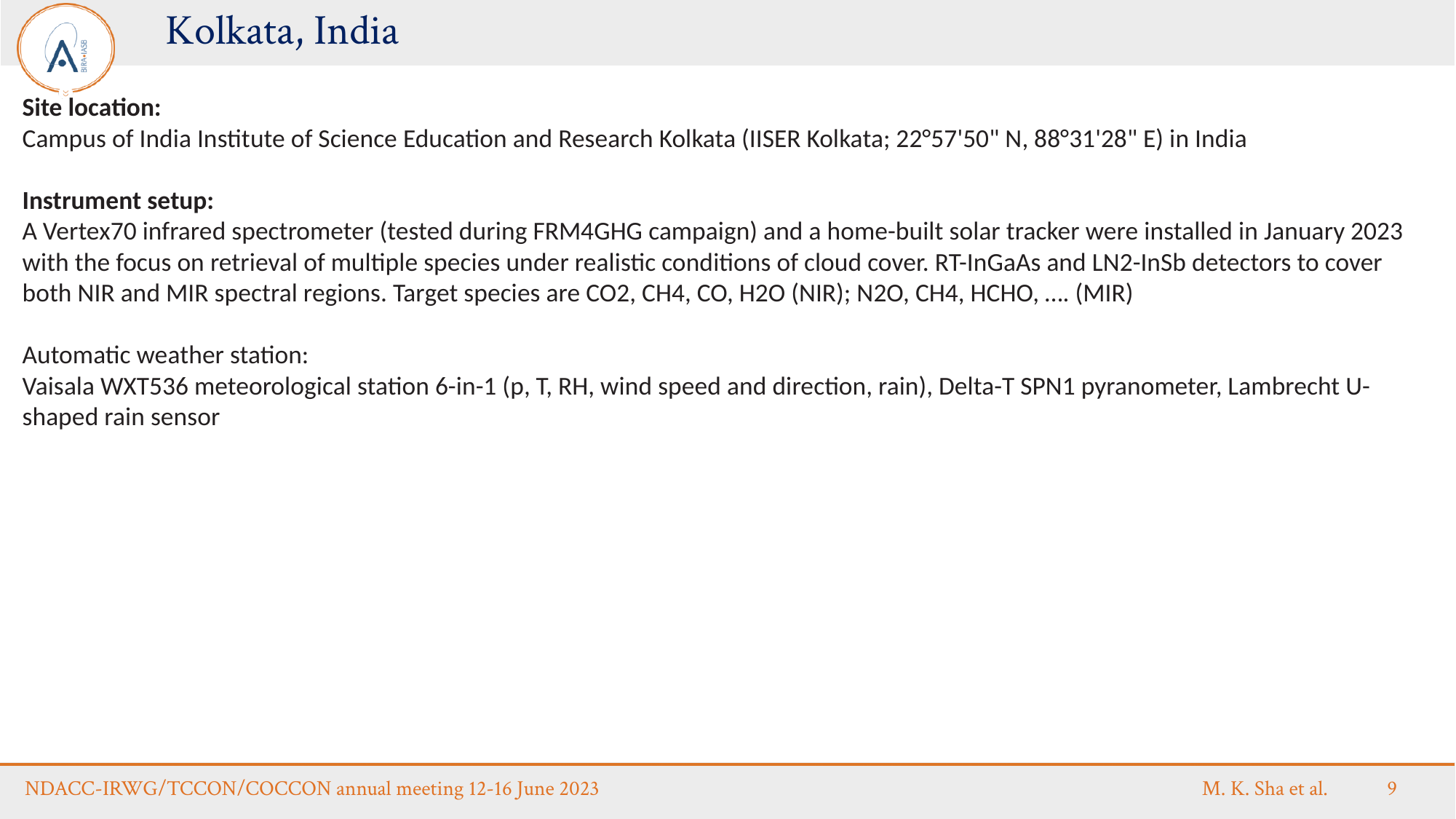

# Kolkata, India
Site location:
Campus of India Institute of Science Education and Research Kolkata (IISER Kolkata; 22°57'50" N, 88°31'28" E) in India

Instrument setup:
A Vertex70 infrared spectrometer (tested during FRM4GHG campaign) and a home-built solar tracker were installed in January 2023 with the focus on retrieval of multiple species under realistic conditions of cloud cover. RT-InGaAs and LN2-InSb detectors to cover both NIR and MIR spectral regions. Target species are CO2, CH4, CO, H2O (NIR); N2O, CH4, HCHO, …. (MIR)

Automatic weather station:
Vaisala WXT536 meteorological station 6-in-1 (p, T, RH, wind speed and direction, rain), Delta-T SPN1 pyranometer, Lambrecht U-shaped rain sensor